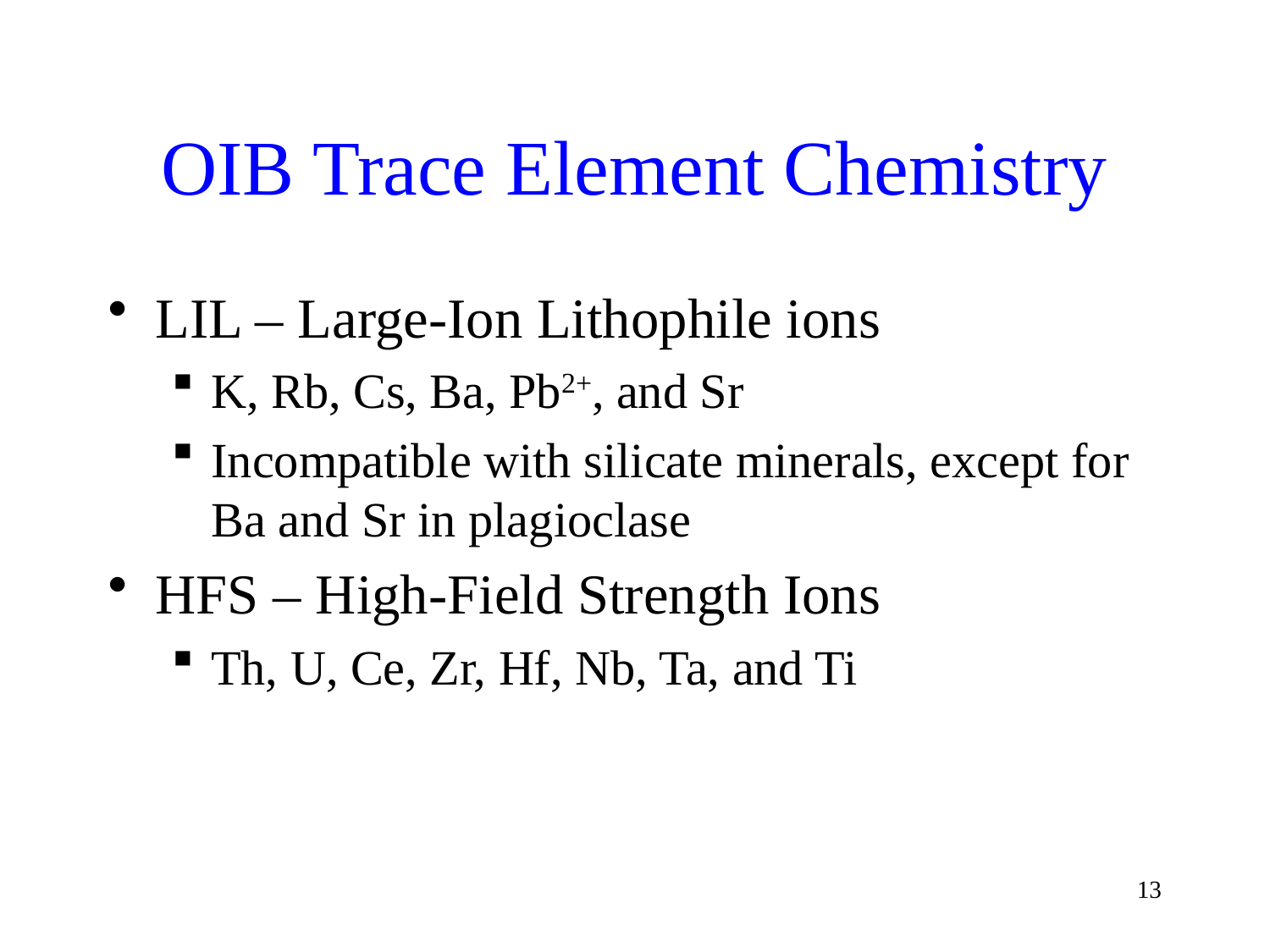

# OIB Trace Element Chemistry
LIL – Large-Ion Lithophile ions
K, Rb, Cs, Ba, Pb2+, and Sr
Incompatible with silicate minerals, except for Ba and Sr in plagioclase
HFS – High-Field Strength Ions
Th, U, Ce, Zr, Hf, Nb, Ta, and Ti

13